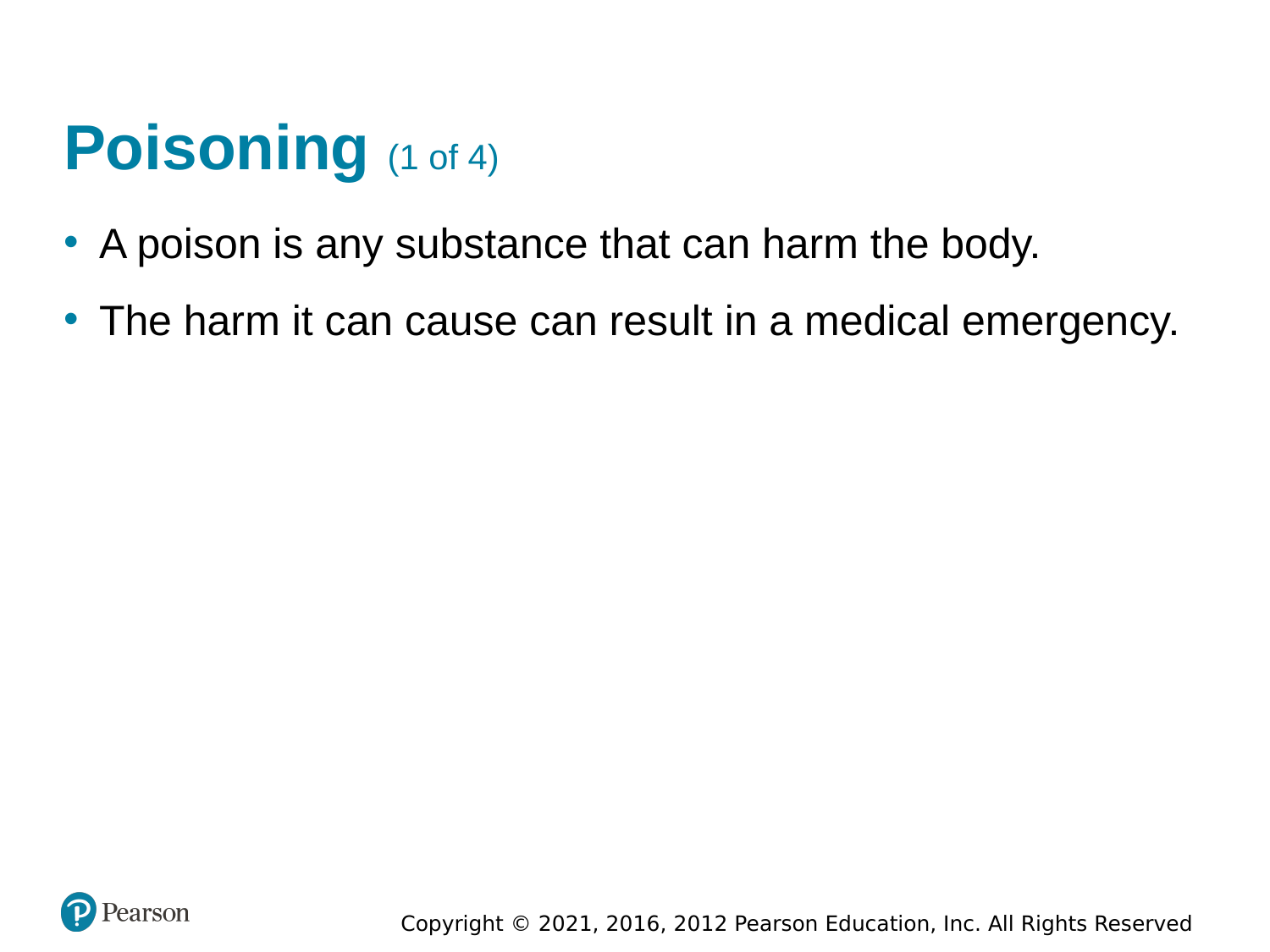

# Poisoning (1 of 4)
A poison is any substance that can harm the body.
The harm it can cause can result in a medical emergency.